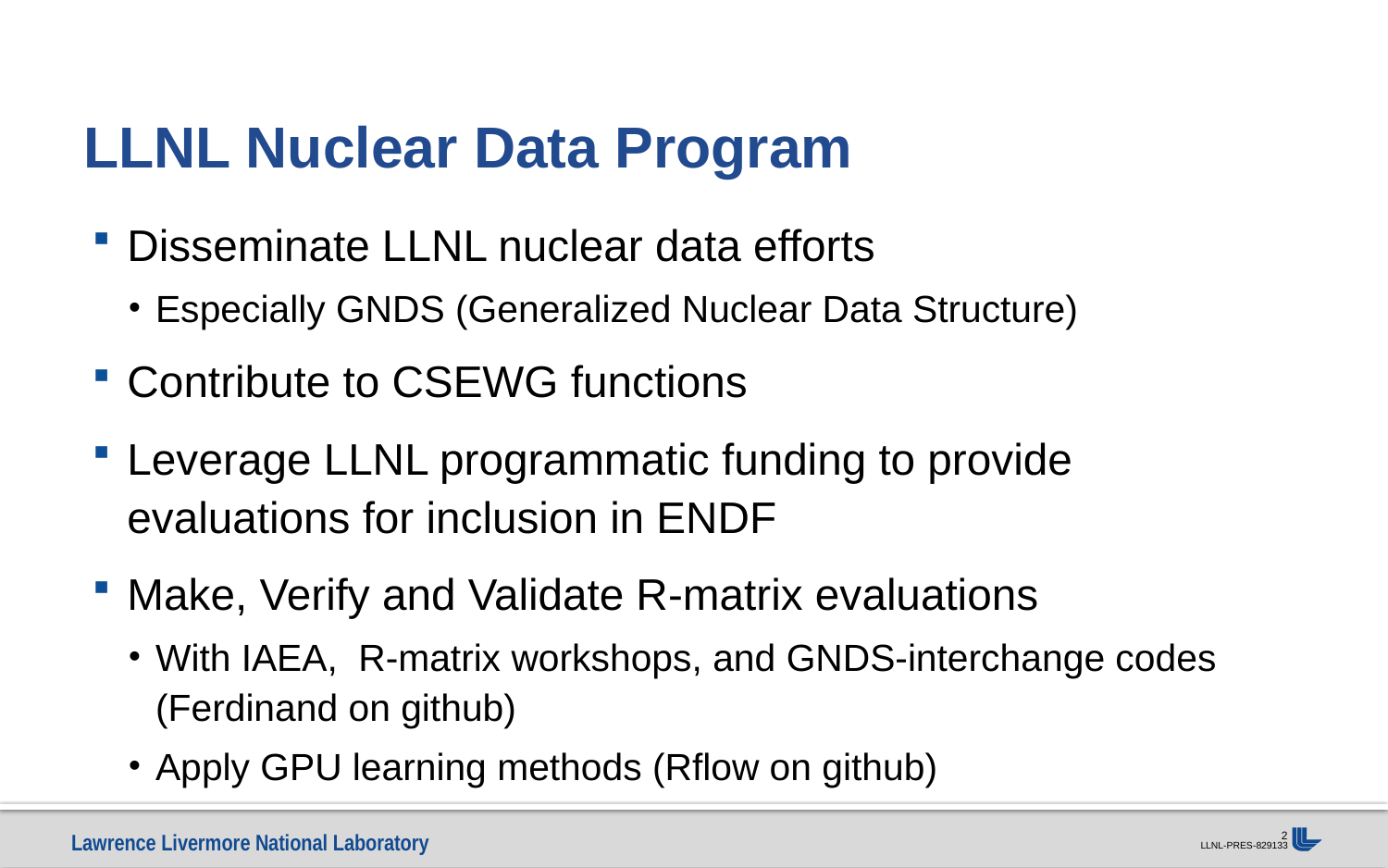

# LLNL Nuclear Data Program
Disseminate LLNL nuclear data efforts
Especially GNDS (Generalized Nuclear Data Structure)
Contribute to CSEWG functions
Leverage LLNL programmatic funding to provide evaluations for inclusion in ENDF
Make, Verify and Validate R-matrix evaluations
With IAEA,  R-matrix workshops, and GNDS-interchange codes (Ferdinand on github)
Apply GPU learning methods (Rflow on github)